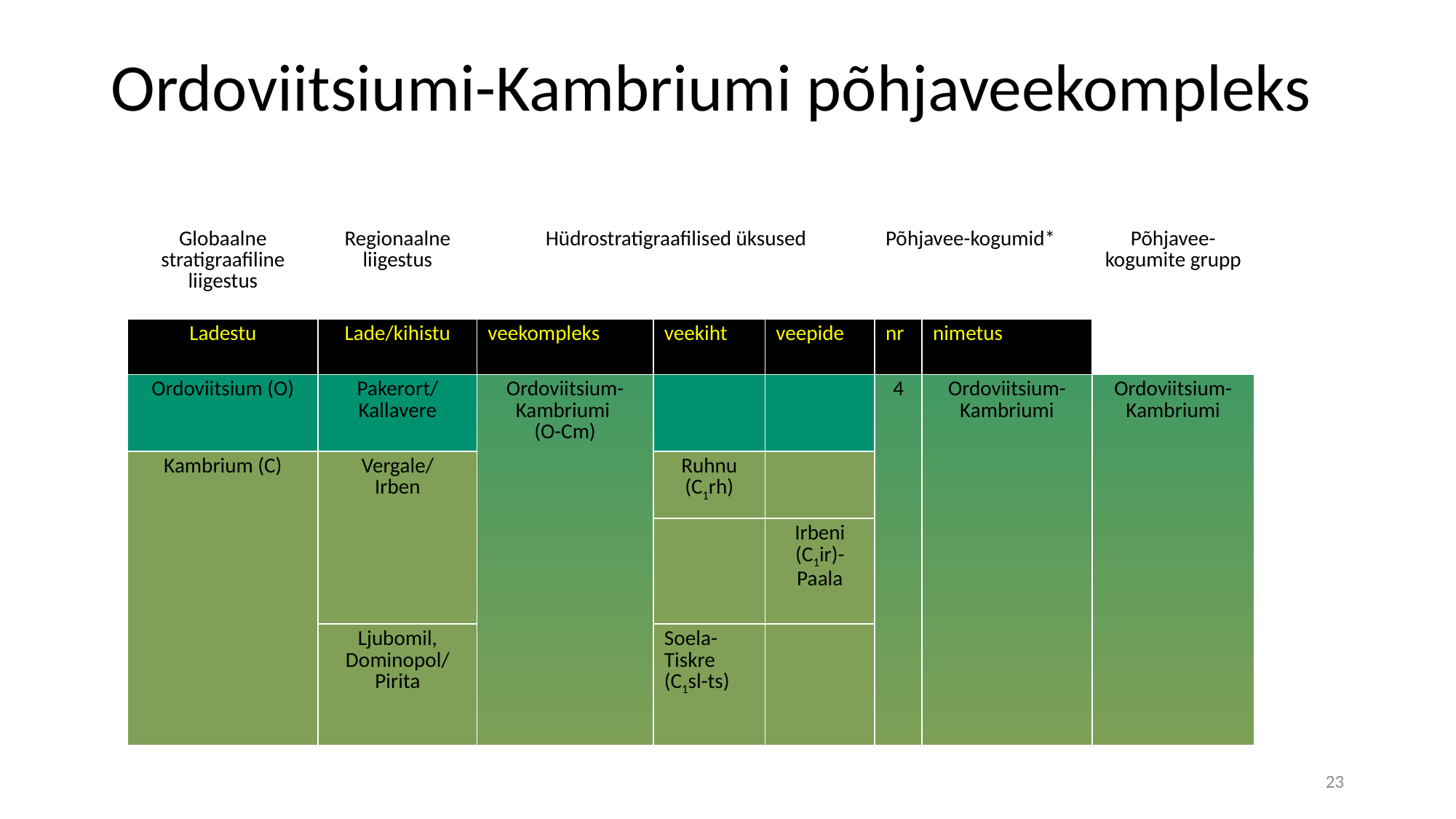

# Ordoviitsiumi-Kambriumi põhjaveekompleks
| Globaalne stratigraafiline liigestus | Regionaalne liigestus | Hüdrostratigraafilised üksused |  |  | Põhjavee-kogumid\* |  | Põhjavee-kogumite grupp |
| --- | --- | --- | --- | --- | --- | --- | --- |
| Ladestu | Lade/kihistu | veekompleks | veekiht | veepide | nr | nimetus |  |
| Ordoviitsium (O) | Pakerort/ Kallavere | Ordoviitsium-Kambriumi (O-Cm) |  |  | 4 | Ordoviitsium-Kambriumi | Ordoviitsium-Kambriumi |
| Kambrium (C) | Vergale/ Irben |  | Ruhnu (C1rh) |  |  |  |  |
|  |  |  |  | Irbeni (C1ir)-Paala |  |  |  |
|  | Ljubomil, Dominopol/ Pirita |  | Soela-Tiskre (C1sl-ts) |  |  |  |  |
23